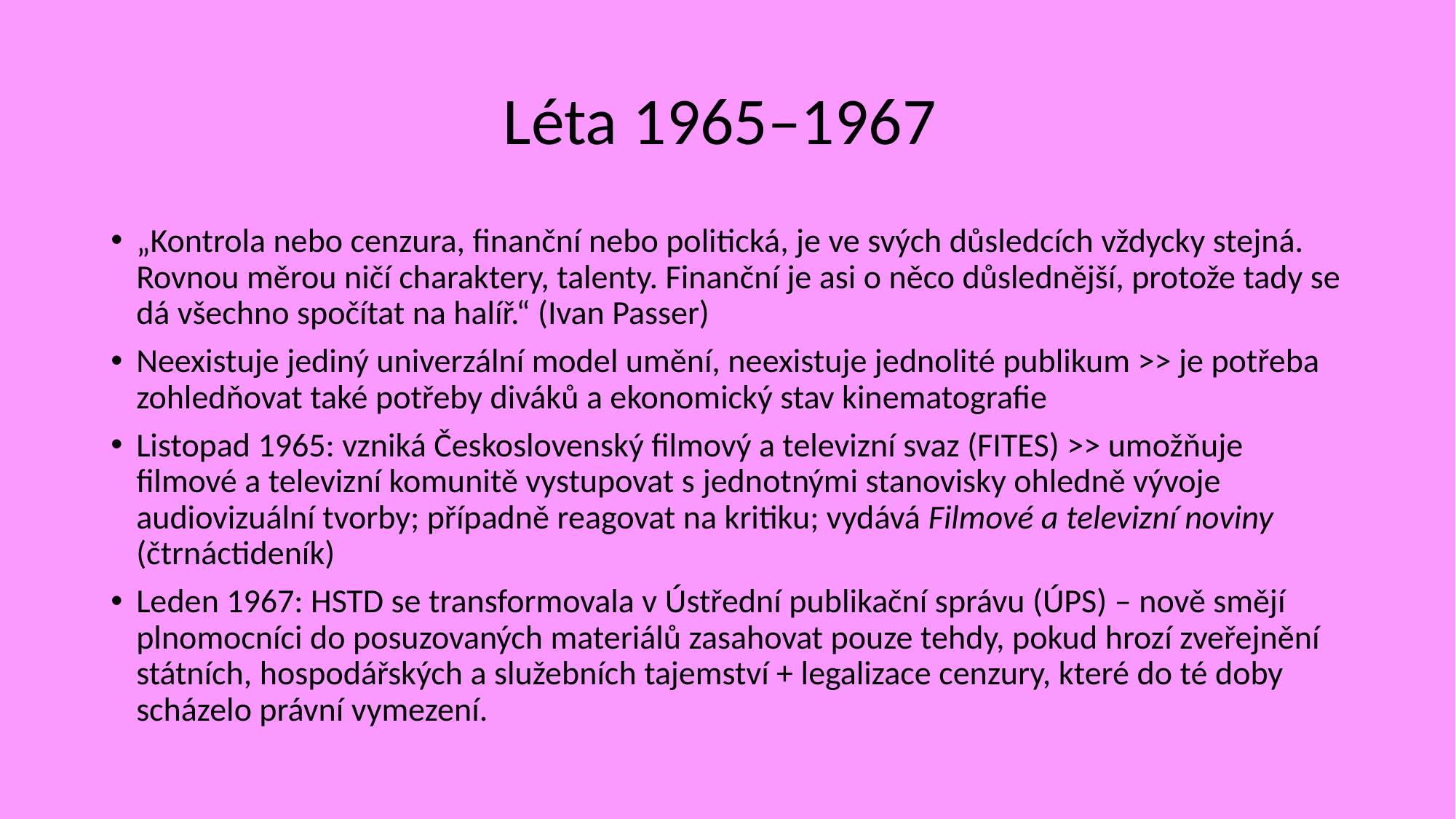

# Léta 1965–1967
„Kontrola nebo cenzura, finanční nebo politická, je ve svých důsledcích vždycky stejná. Rovnou měrou ničí charaktery, talenty. Finanční je asi o něco důslednější, protože tady se dá všechno spočítat na halíř.“ (Ivan Passer)
Neexistuje jediný univerzální model umění, neexistuje jednolité publikum >> je potřeba zohledňovat také potřeby diváků a ekonomický stav kinematografie
Listopad 1965: vzniká Československý filmový a televizní svaz (FITES) >> umožňuje filmové a televizní komunitě vystupovat s jednotnými stanovisky ohledně vývoje audiovizuální tvorby; případně reagovat na kritiku; vydává Filmové a televizní noviny (čtrnáctideník)
Leden 1967: HSTD se transformovala v Ústřední publikační správu (ÚPS) – nově smějí plnomocníci do posuzovaných materiálů zasahovat pouze tehdy, pokud hrozí zveřejnění státních, hospodářských a služebních tajemství + legalizace cenzury, které do té doby scházelo právní vymezení.